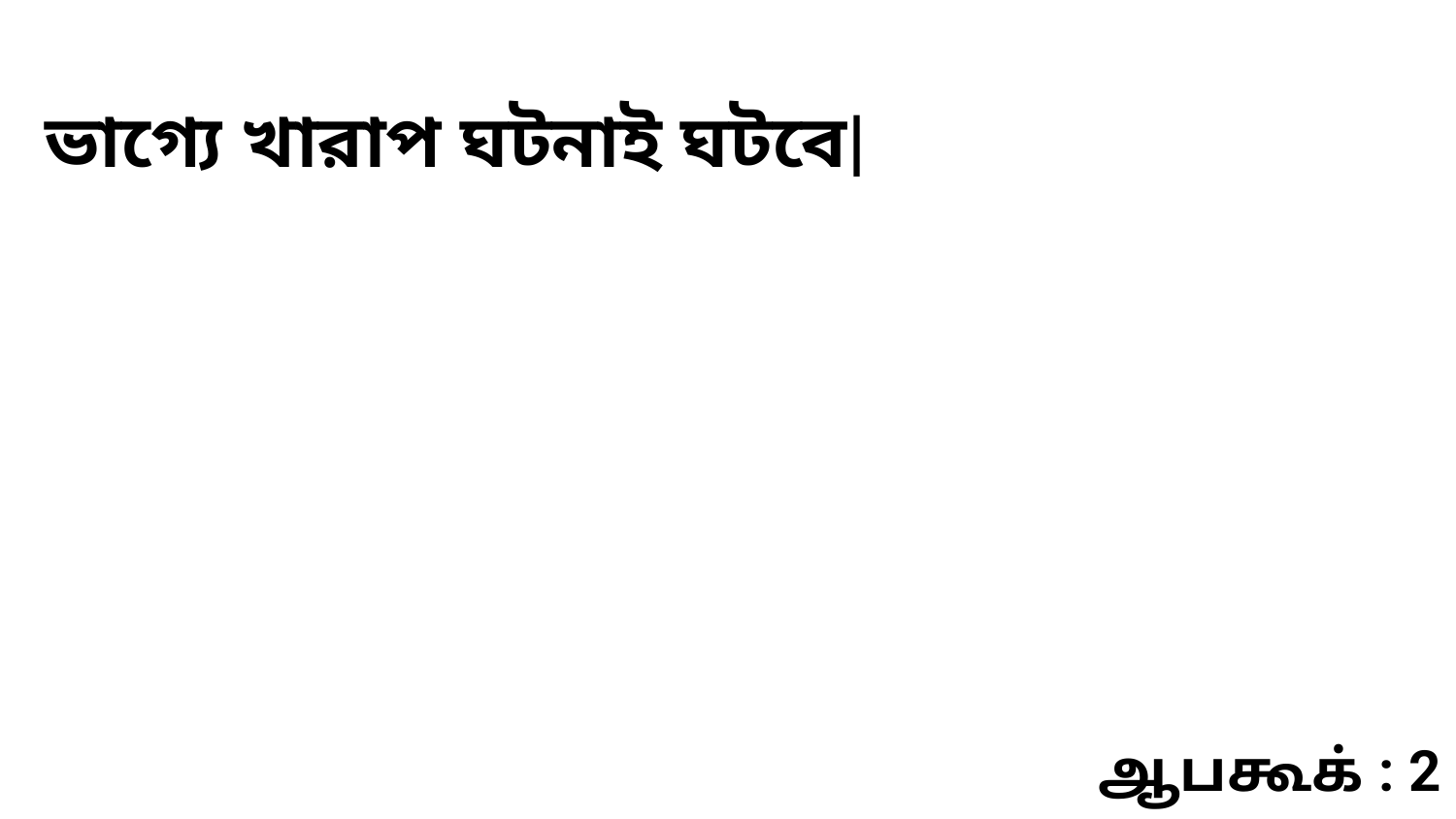

ভাগ্যে খারাপ ঘটনাই ঘটবে|
ஆபகூக் : 2